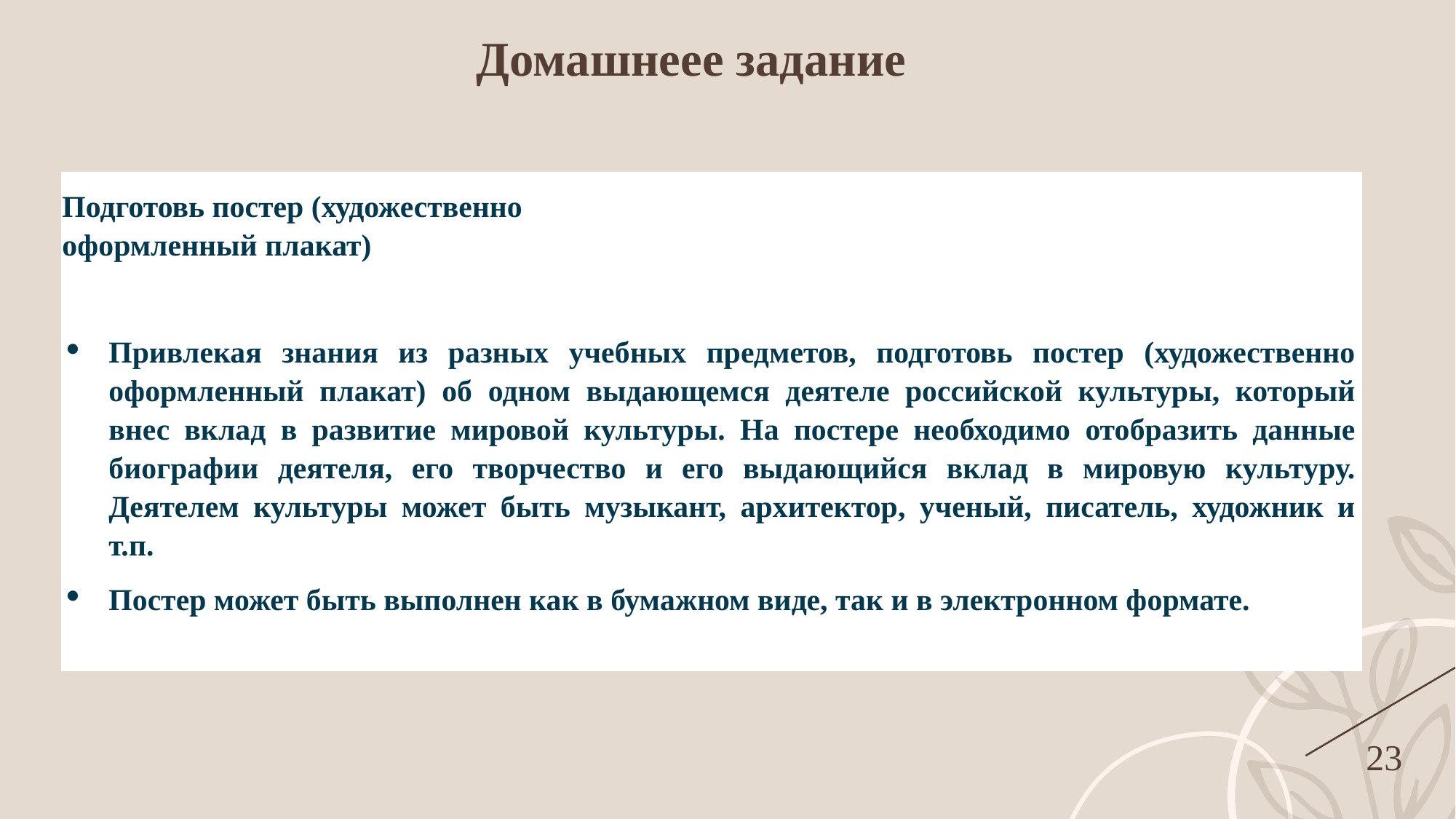

Домашнеее задание
| Подготовь постер (художественно оформленный плакат) |  |
| --- | --- |
| Привлекая знания из разных учебных предметов, подготовь постер (художественно оформленный плакат) об одном выдающемся деятеле российской культуры, который внес вклад в развитие мировой культуры. На постере необходимо отобразить данные биографии деятеля, его творчество и его выдающийся вклад в мировую культуру. Деятелем культуры может быть музыкант, архитектор, ученый, писатель, художник и т.п.  Постер может быть выполнен как в бумажном виде, так и в электронном формате. |  |
23